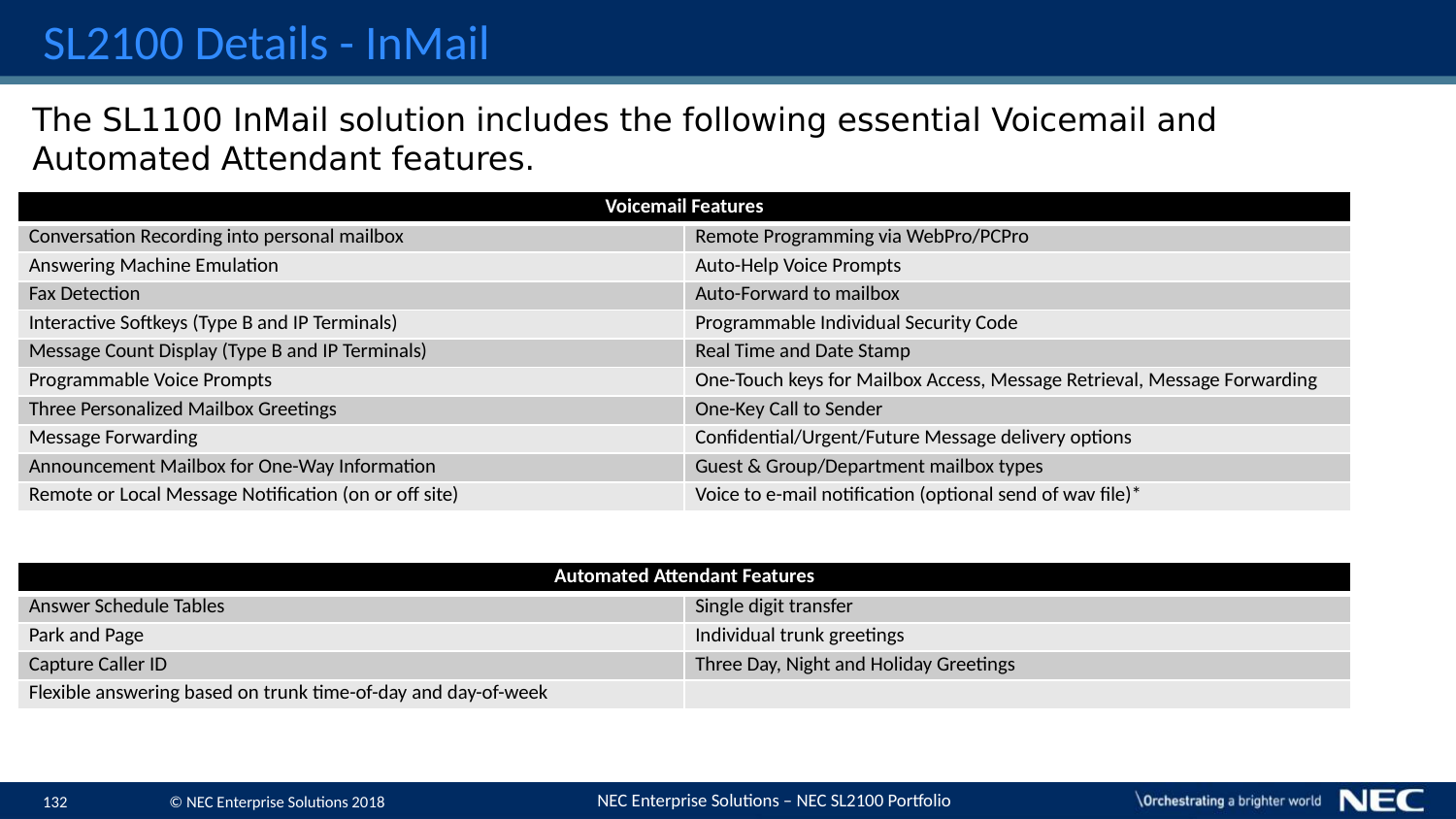

# SL2100 Details - InMail
The SL1100 InMail solution includes the following essential Voicemail and Automated Attendant features.
| Voicemail Features |  |
| --- | --- |
| Conversation Recording into personal mailbox | Remote Programming via WebPro/PCPro |
| Answering Machine Emulation | Auto-Help Voice Prompts |
| Fax Detection | Auto-Forward to mailbox |
| Interactive Softkeys (Type B and IP Terminals) | Programmable Individual Security Code |
| Message Count Display (Type B and IP Terminals) | Real Time and Date Stamp |
| Programmable Voice Prompts | One-Touch keys for Mailbox Access, Message Retrieval, Message Forwarding |
| Three Personalized Mailbox Greetings | One-Key Call to Sender |
| Message Forwarding | Confidential/Urgent/Future Message delivery options |
| Announcement Mailbox for One-Way Information | Guest & Group/Department mailbox types |
| Remote or Local Message Notification (on or off site) | Voice to e-mail notification (optional send of wav file)\* |
| Automated Attendant Features |  |
| --- | --- |
| Answer Schedule Tables | Single digit transfer |
| Park and Page | Individual trunk greetings |
| Capture Caller ID | Three Day, Night and Holiday Greetings |
| Flexible answering based on trunk time-of-day and day-of-week |  |